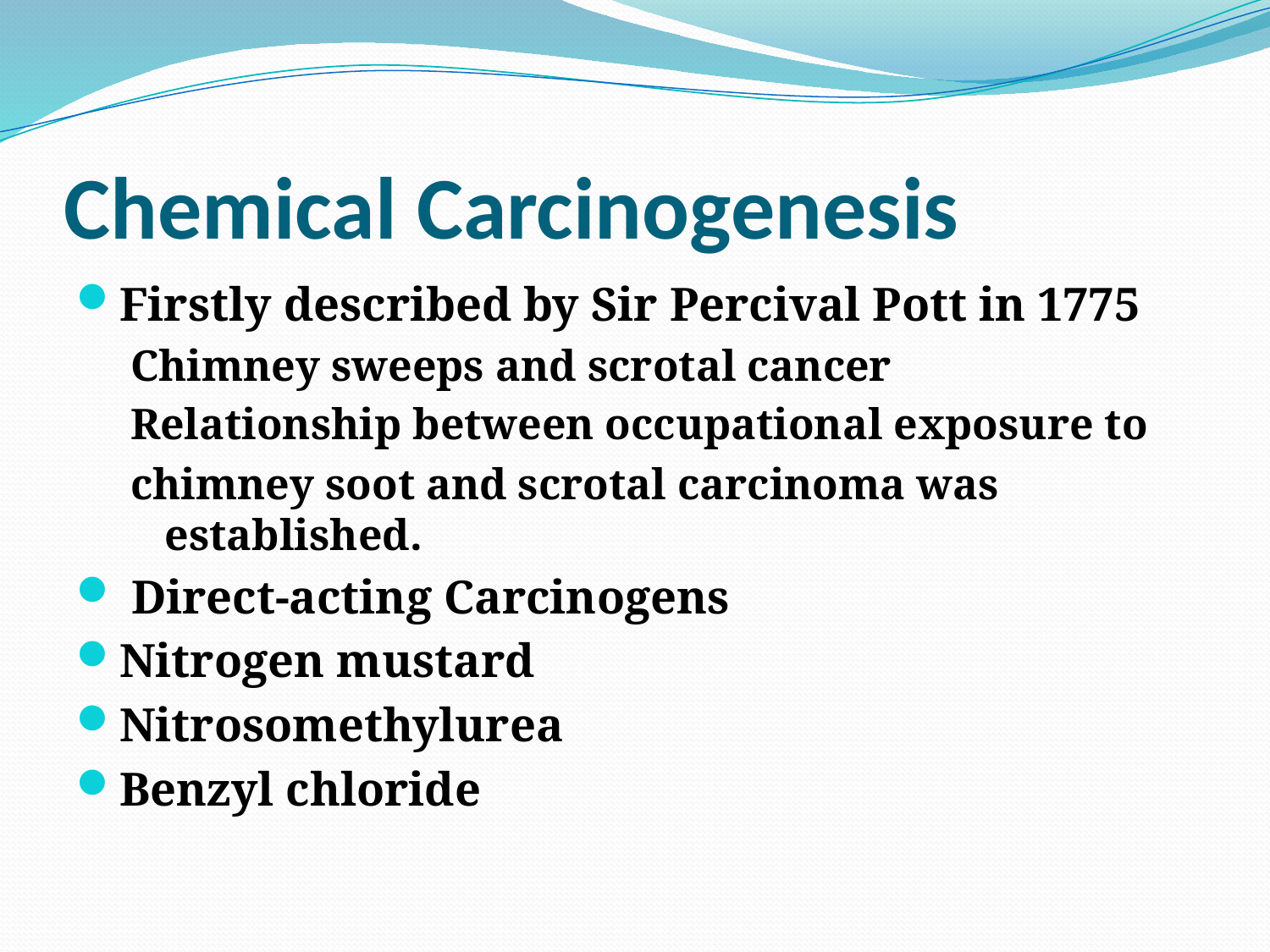

# Chemical Carcinogenesis
Firstly described by Sir Percival Pott in 1775
Chimney sweeps and scrotal cancer
Relationship between occupational exposure to
chimney soot and scrotal carcinoma was established.
 Direct-acting Carcinogens
Nitrogen mustard
Nitrosomethylurea
Benzyl chloride